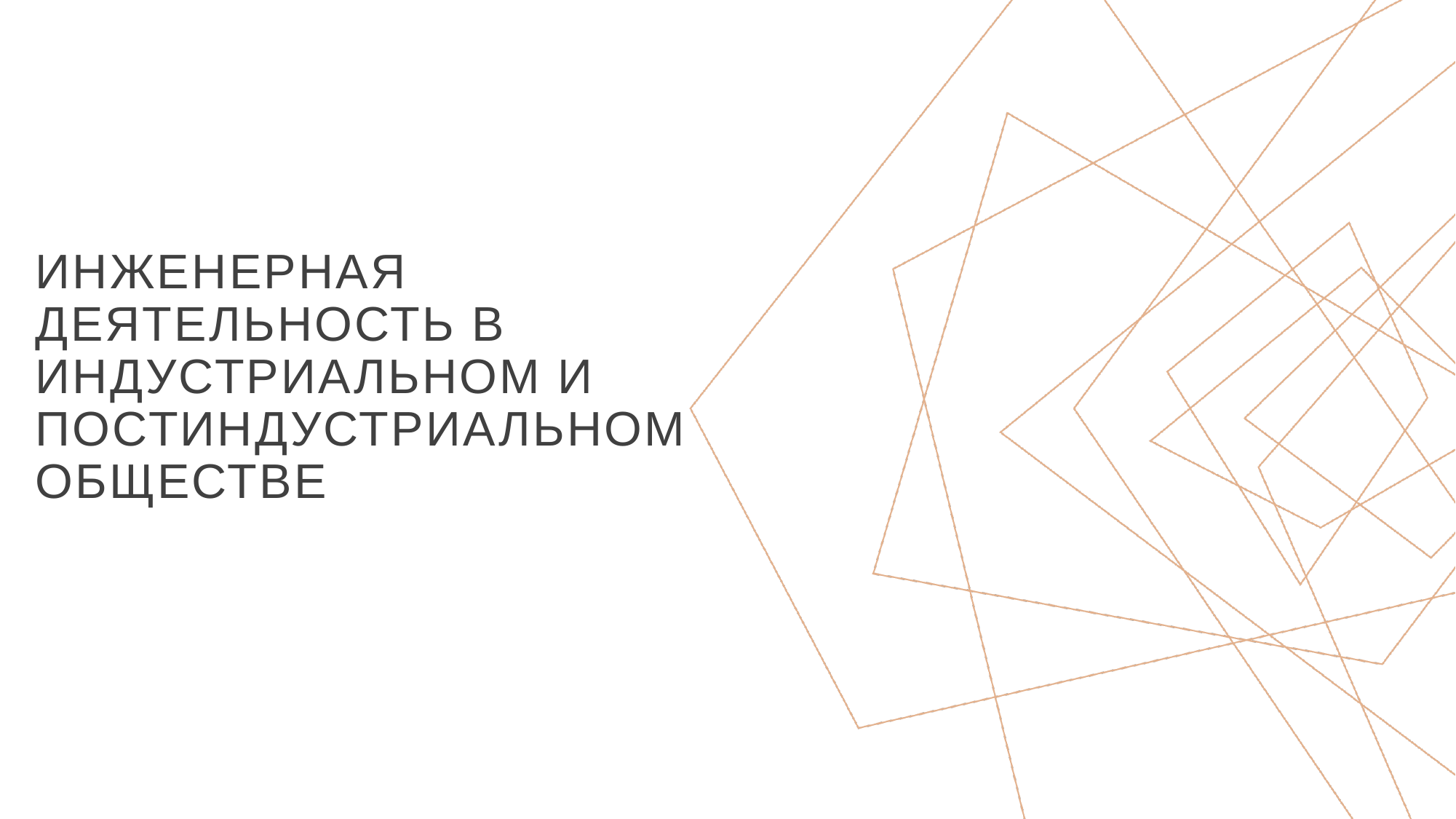

# Инженерная деятельность в индустриальном и постиндустриальном обществе